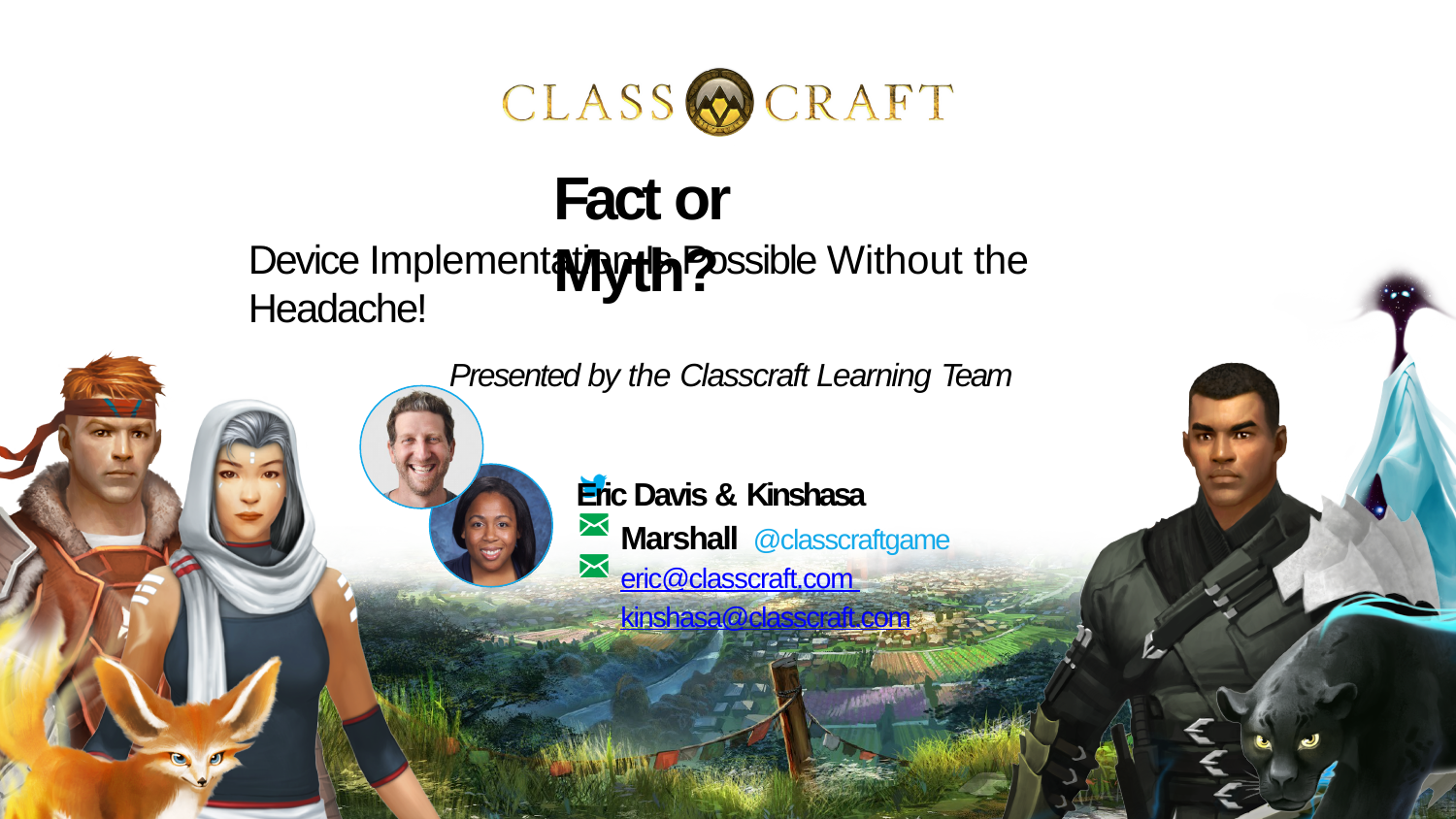

# Fact or Myth?

Device Implementation Is Possible Without the Headache!
Presented by the Classcraft Learning Team

Eric Davis & Kinshasa Marshall  @classcraftgame  eric@classcraft.com  kinshasa@classcraft.com